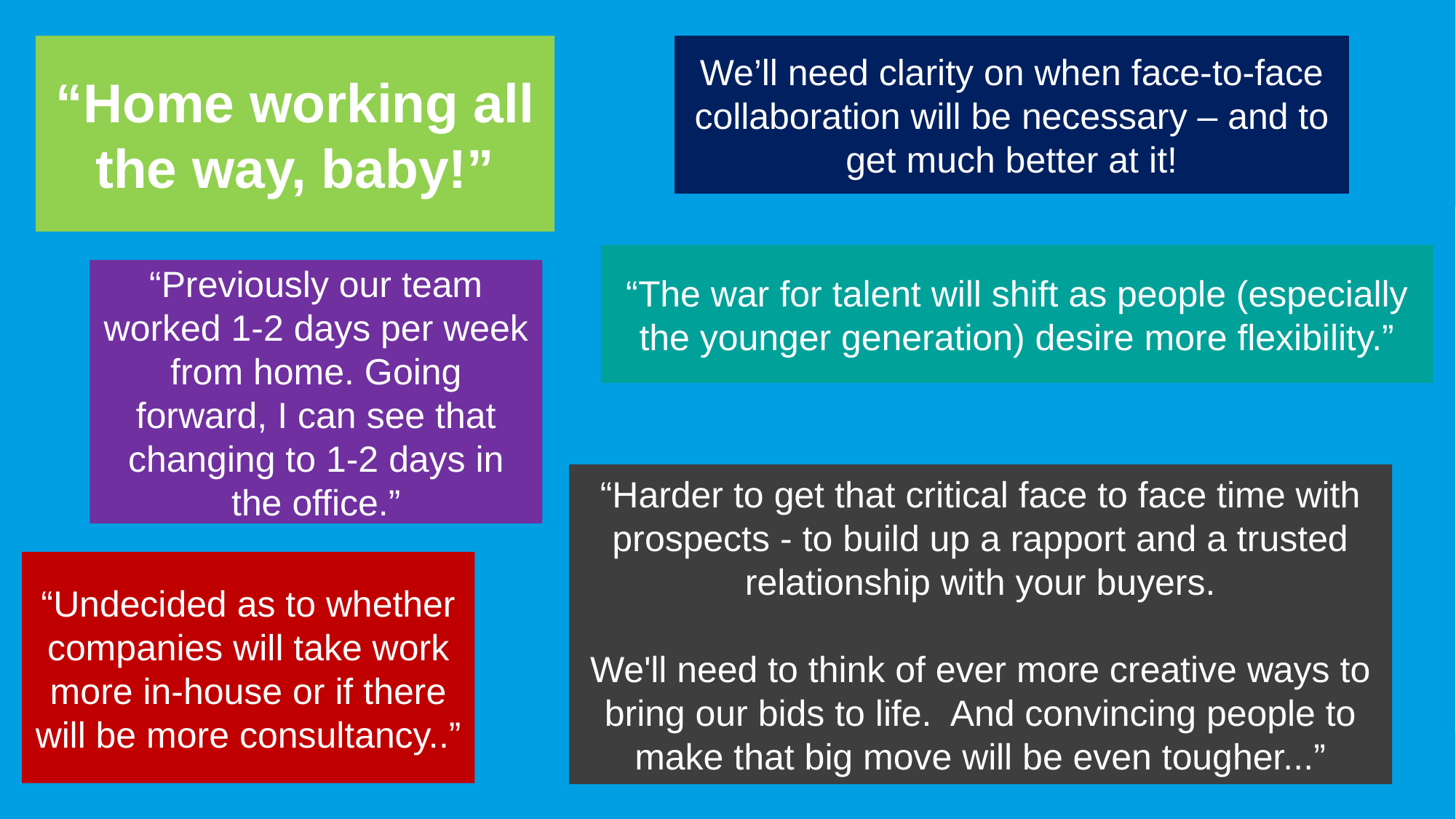

“Home working all the way, baby!”
We’ll need clarity on when face-to-face collaboration will be necessary – and to get much better at it!
“The war for talent will shift as people (especially the younger generation) desire more flexibility.”
“Previously our team worked 1-2 days per week from home. Going forward, I can see that changing to 1-2 days in the office.”
“Harder to get that critical face to face time with prospects - to build up a rapport and a trusted relationship with your buyers.

We'll need to think of ever more creative ways to bring our bids to life.  And convincing people to make that big move will be even tougher...”
“Undecided as to whether companies will take work more in-house or if there will be more consultancy..”